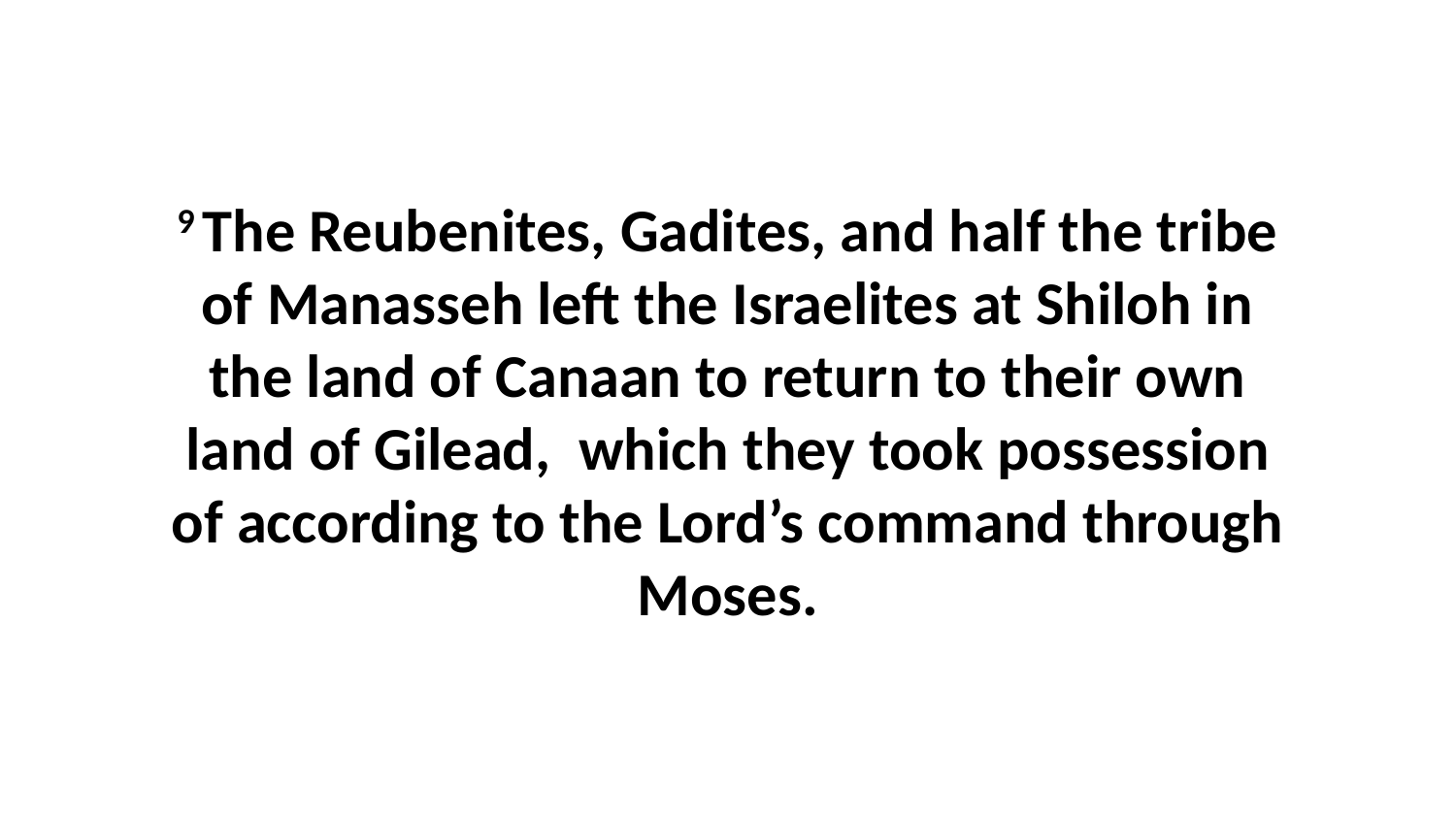

9 The Reubenites, Gadites, and half the tribe of Manasseh left the Israelites at Shiloh in the land of Canaan to return to their own land of Gilead,  which they took possession of according to the Lord’s command through Moses.